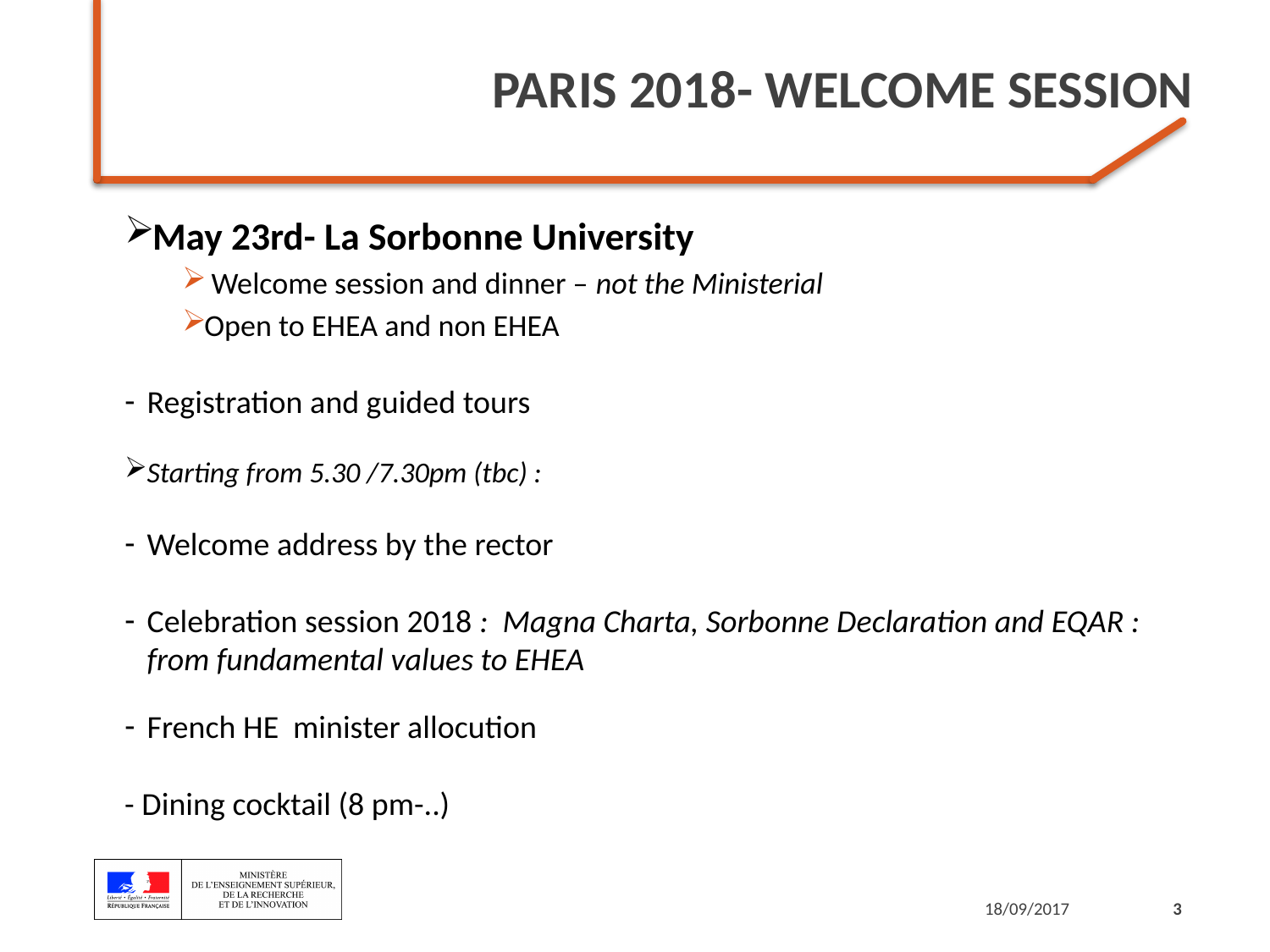

# Paris 2018- Welcome session
May 23rd- La Sorbonne University
 Welcome session and dinner – not the Ministerial
Open to EHEA and non EHEA

Registration and guided tours

Starting from 5.30 /7.30pm (tbc) :

Welcome address by the rector

Celebration session 2018 :  Magna Charta, Sorbonne Declaration and EQAR : from fundamental values to EHEA

French HE  minister allocution

- Dining cocktail (8 pm-..)

18/09/2017
3